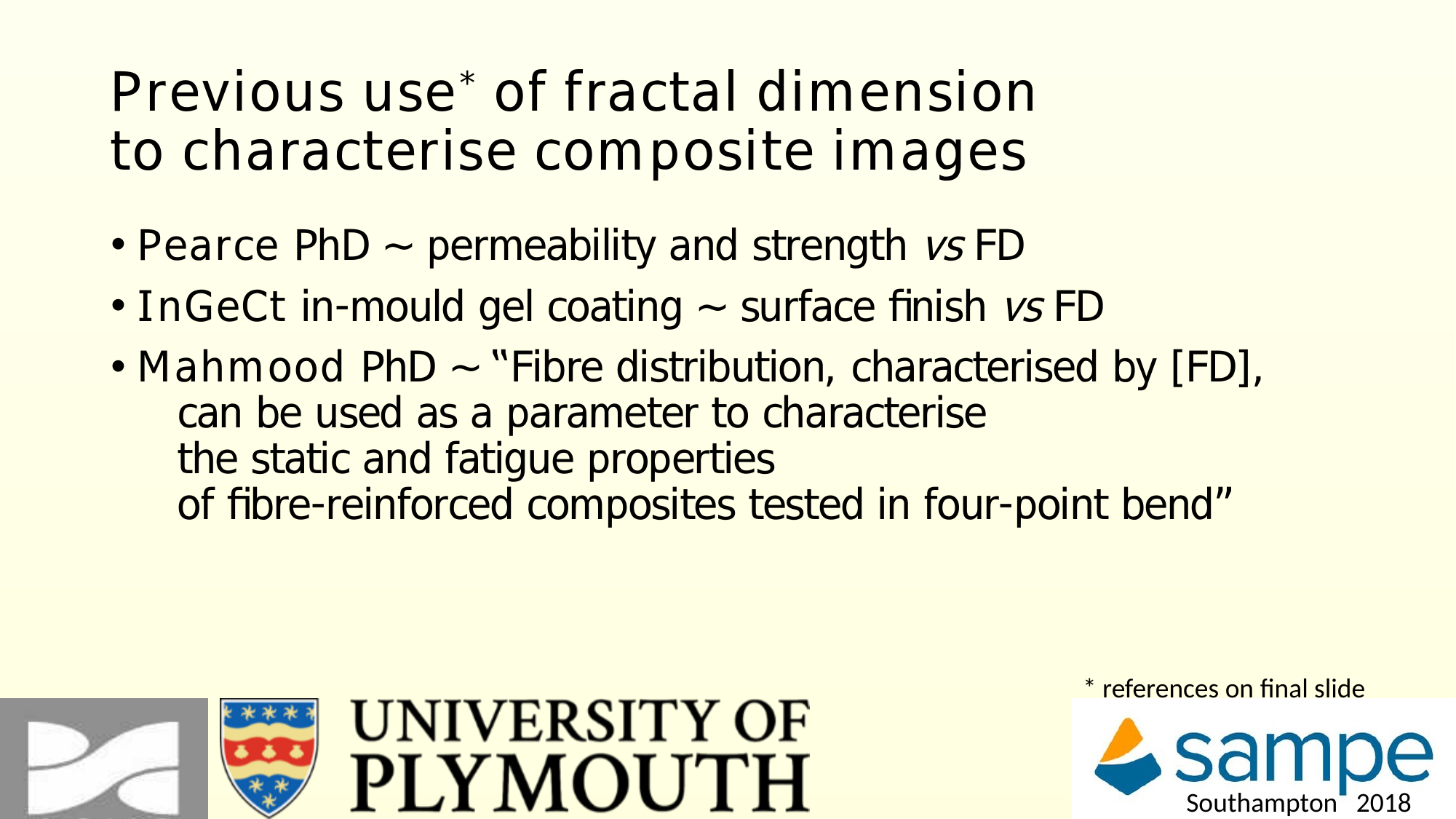

# Previous use* of fractal dimension to characterise composite images
Pearce PhD ~ permeability and strength vs FD
InGeCt in-mould gel coating ~ surface finish vs FD
Mahmood PhD ~ “Fibre distribution, characterised by [FD],
   can be used as a parameter to characterise
   the static and fatigue properties
   of fibre-reinforced composites tested in four-point bend”
* references on final slide